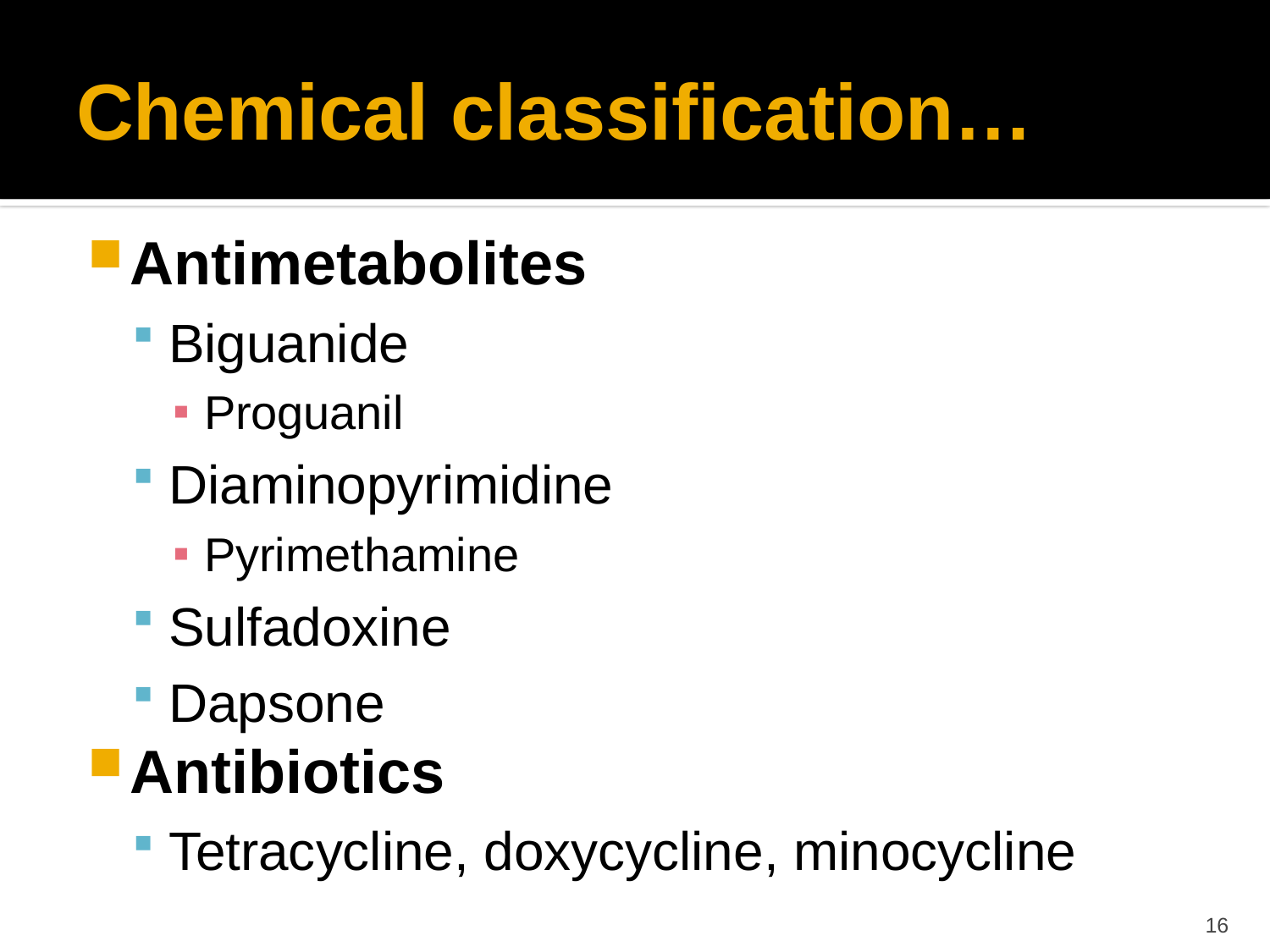

# Chemical classification…
Antimetabolites
Biguanide
Proguanil
Diaminopyrimidine
Pyrimethamine
Sulfadoxine
Dapsone
Antibiotics
Tetracycline, doxycycline, minocycline
16